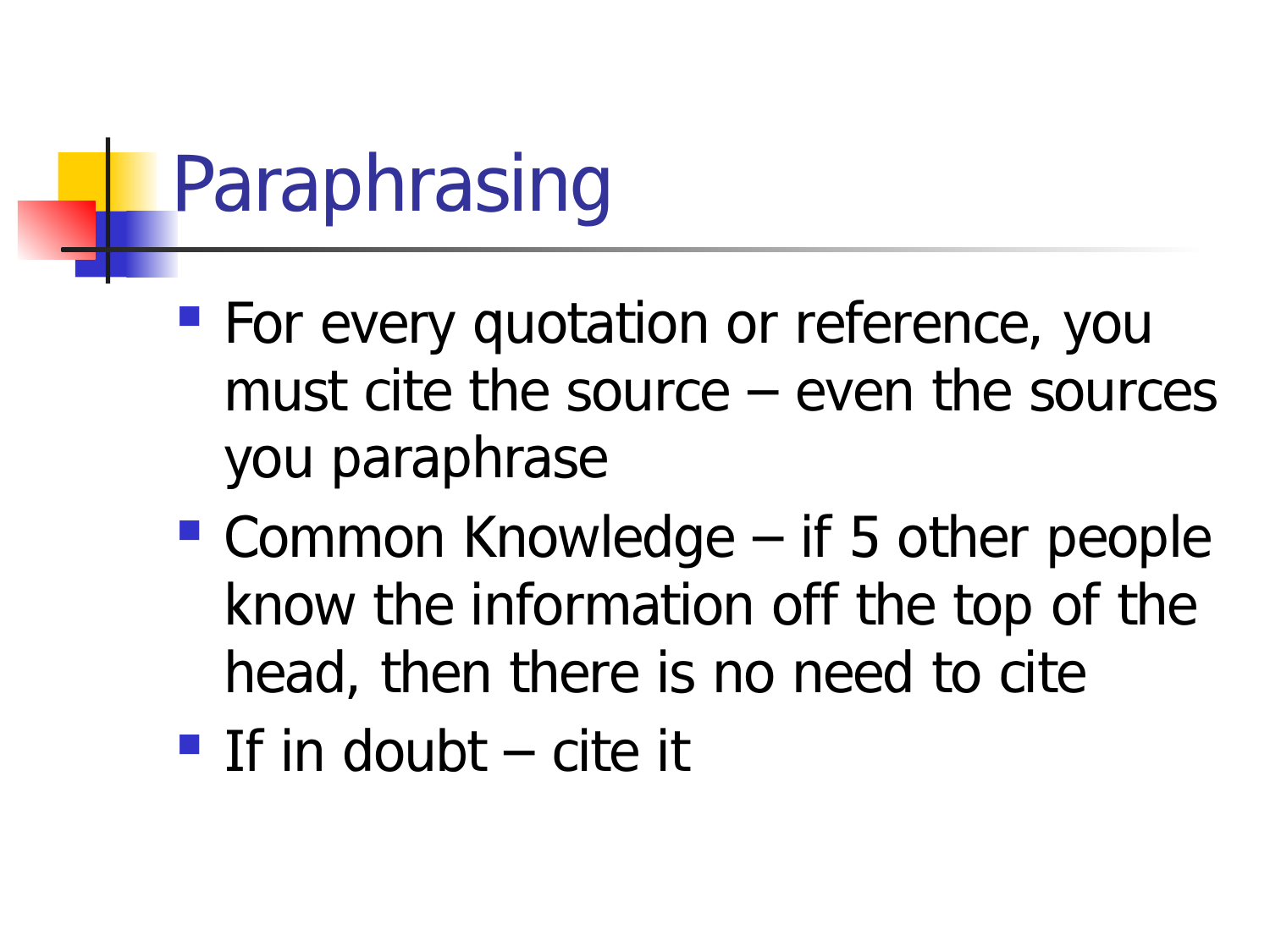

# Paraphrasing
For every quotation or reference, you must cite the source – even the sources you paraphrase
Common Knowledge – if 5 other people know the information off the top of the head, then there is no need to cite
If in doubt – cite it